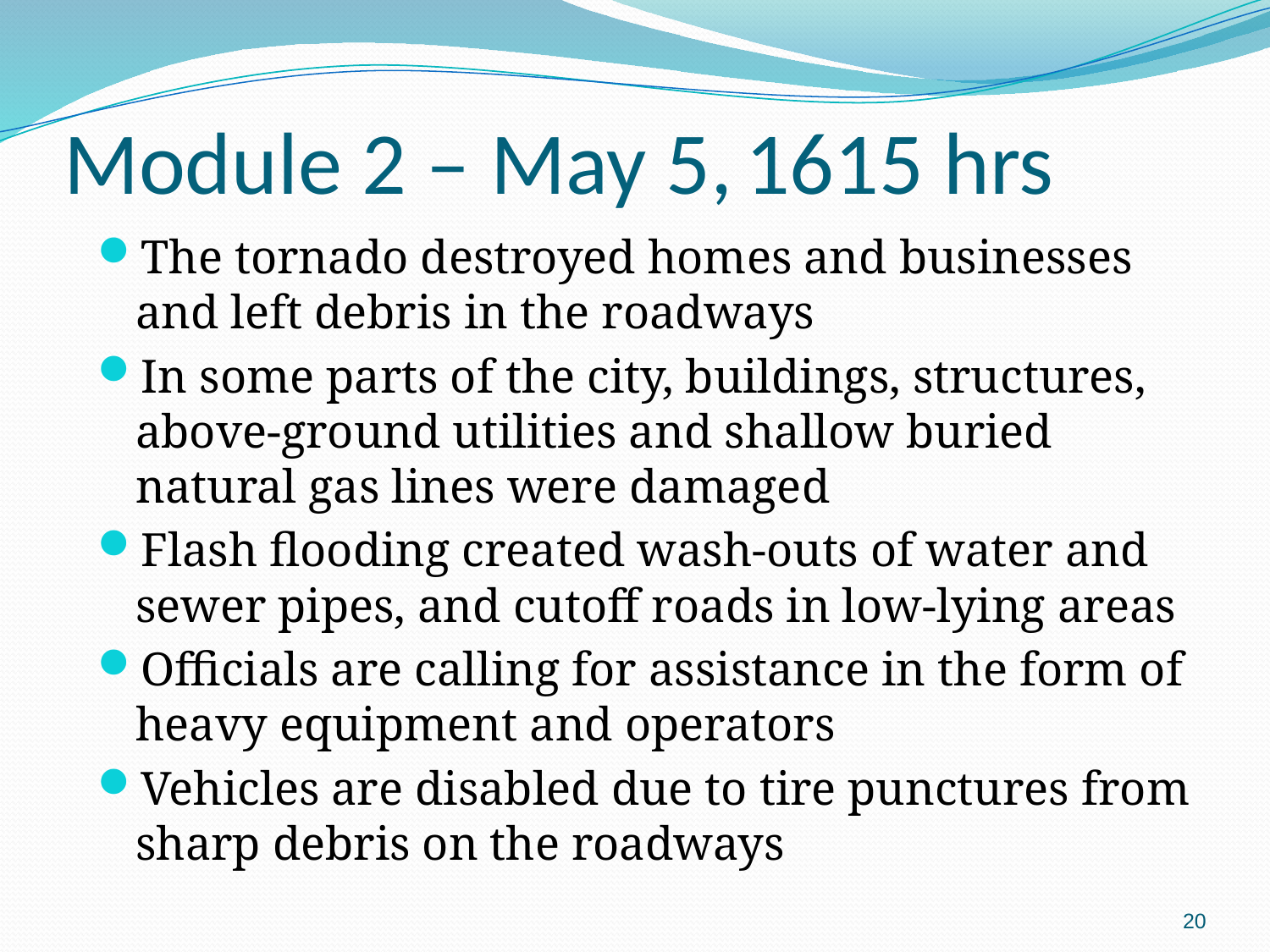

# Module 2 – May 5, 1615 hrs
The tornado destroyed homes and businesses and left debris in the roadways
In some parts of the city, buildings, structures, above-ground utilities and shallow buried natural gas lines were damaged
Flash flooding created wash-outs of water and sewer pipes, and cutoff roads in low-lying areas
Officials are calling for assistance in the form of heavy equipment and operators
Vehicles are disabled due to tire punctures from sharp debris on the roadways
20